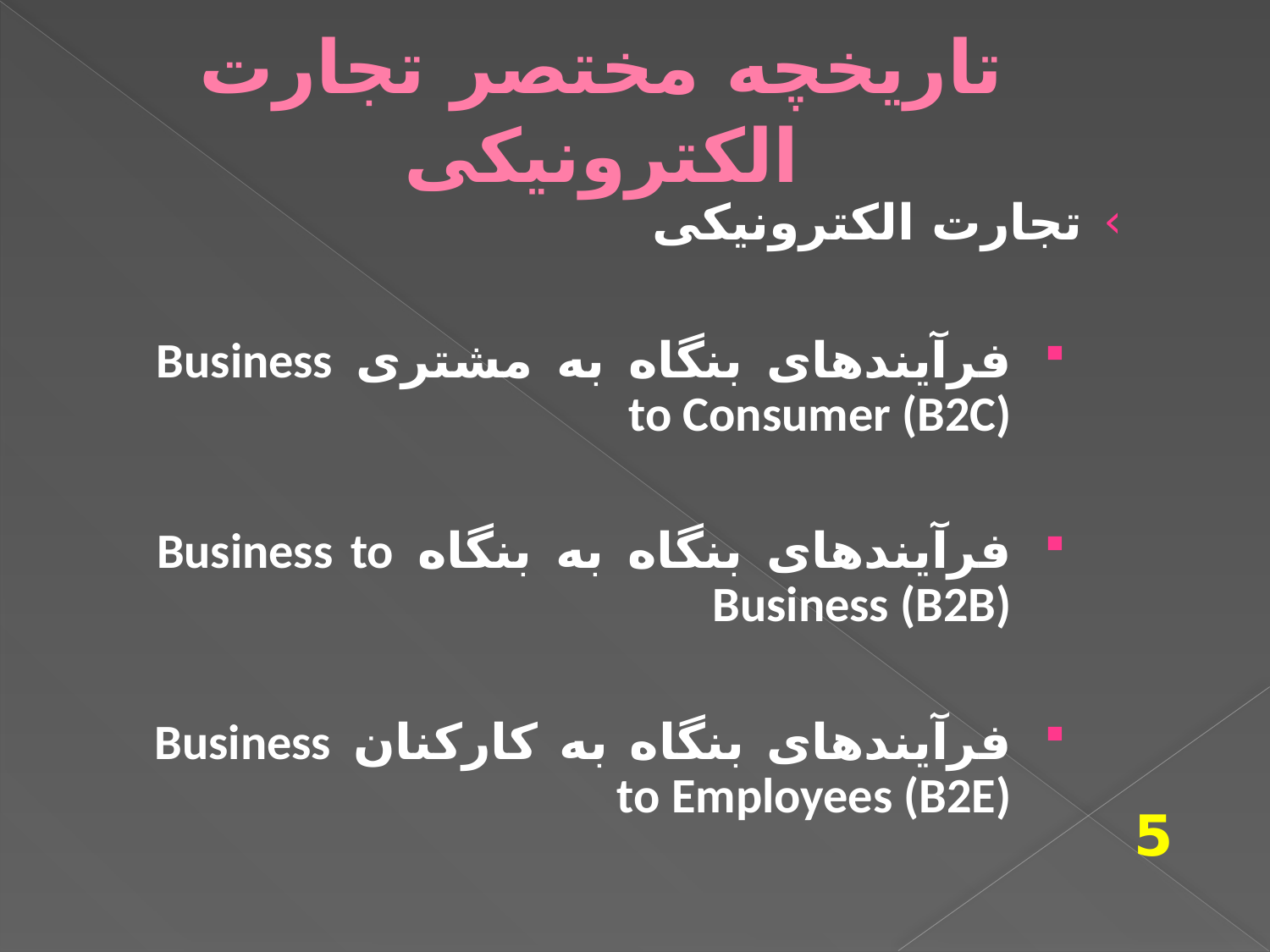

# تاریخچه مختصر تجارت الکترونیکی
تجارت الکترونیکی

فرآیندهای بنگاه به مشتری Business to Consumer (B2C)

فرآیندهای بنگاه به بنگاه Business to Business (B2B)

فرآیندهای بنگاه به کارکنان Business to Employees (B2E)
5